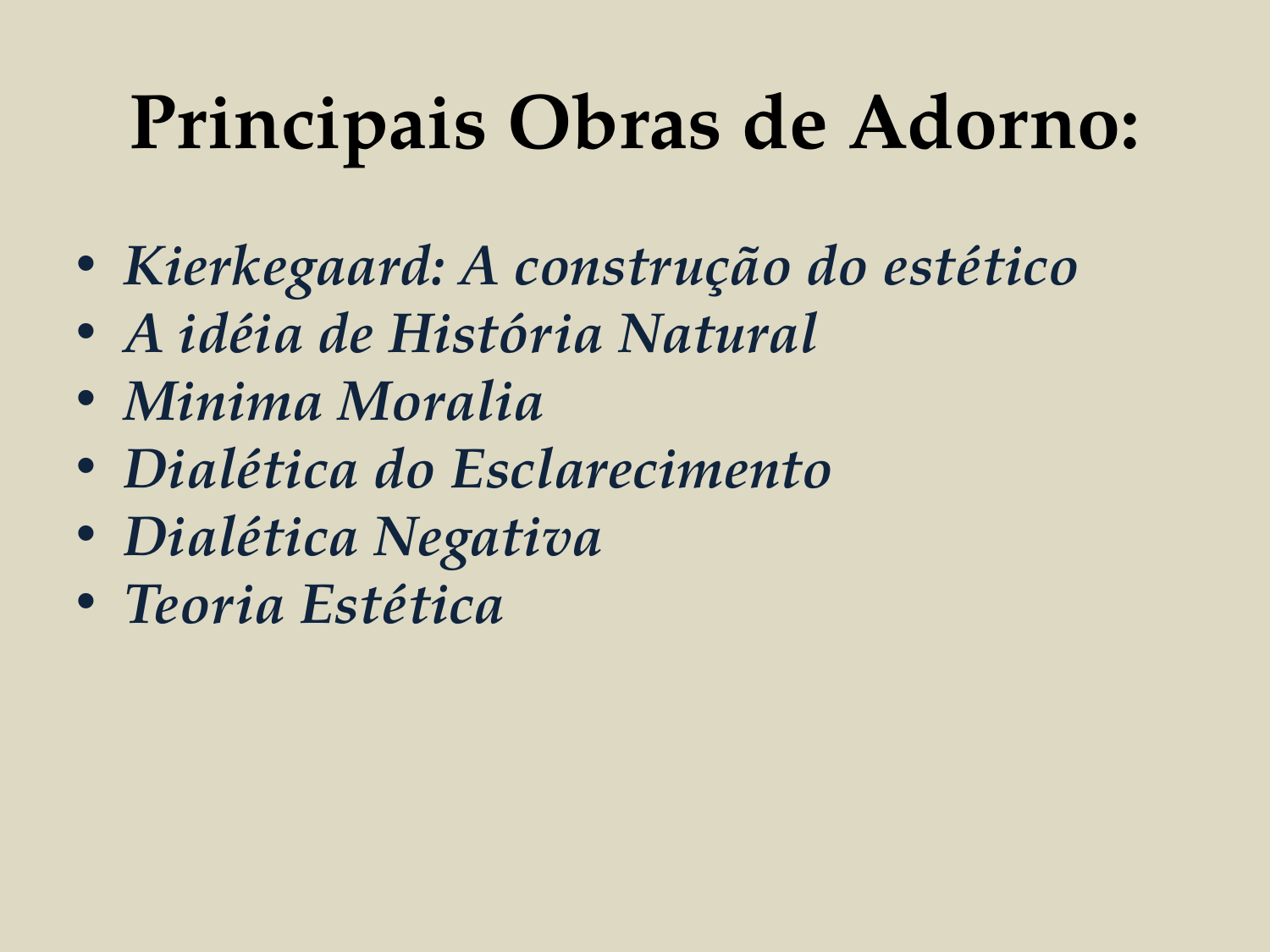

Principais Obras de Adorno:

Kierkegaard: A construção do estético
A idéia de História Natural
Minima Moralia
Dialética do Esclarecimento
Dialética Negativa
Teoria Estética